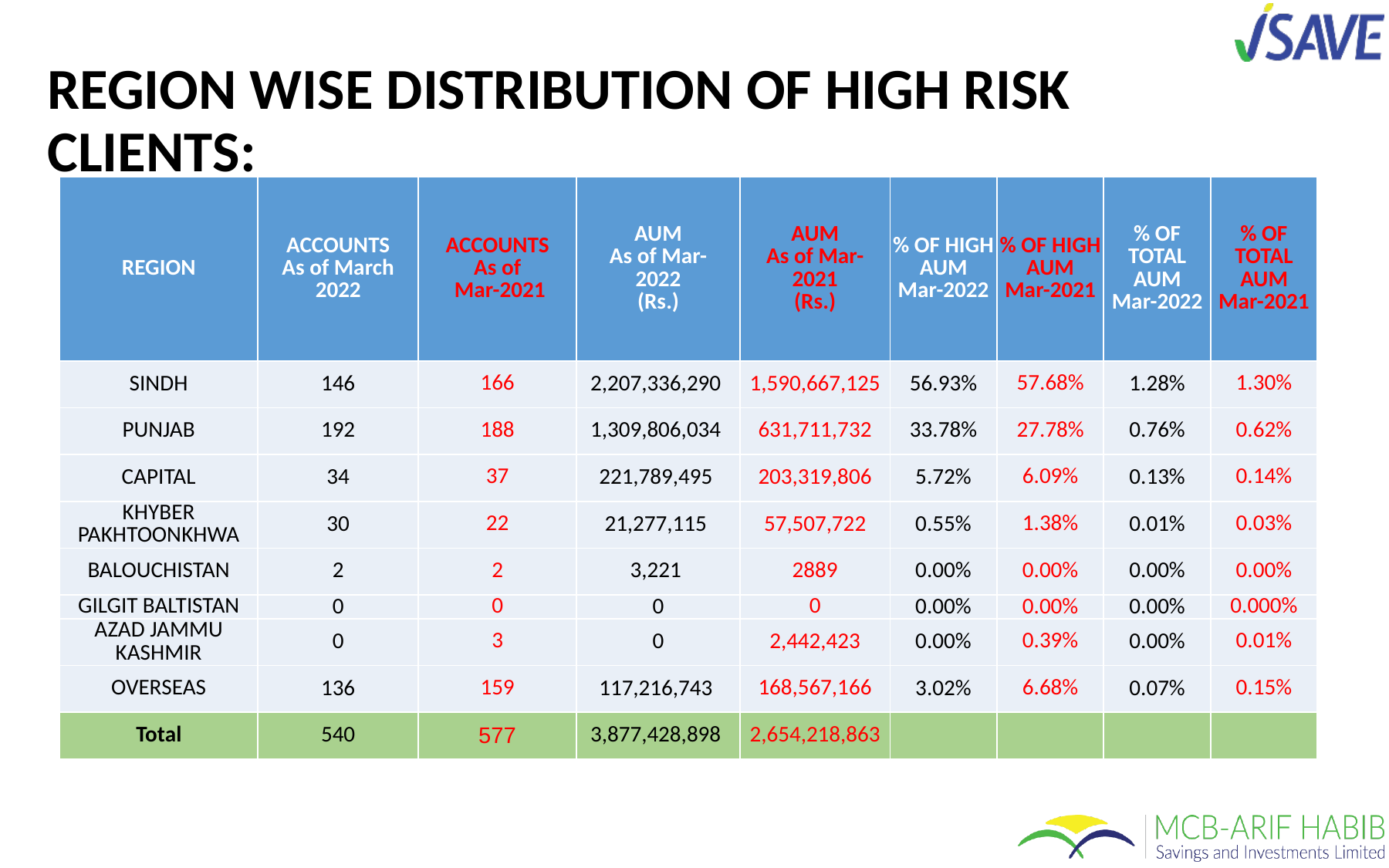

# REGION WISE DISTRIBUTION OF HIGH RISK CLIENTS:
| REGION | ACCOUNTS As of March 2022 | ACCOUNTS As of Mar-2021 | AUM As of Mar- 2022 (Rs.) | AUM As of Mar- 2021 (Rs.) | % OF HIGH AUM Mar-2022 | % OF HIGH AUM Mar-2021 | % OF TOTAL AUM Mar-2022 | % OF TOTAL AUM Mar-2021 |
| --- | --- | --- | --- | --- | --- | --- | --- | --- |
| SINDH | 146 | 166 | 2,207,336,290 | 1,590,667,125 | 56.93% | 57.68% | 1.28% | 1.30% |
| PUNJAB | 192 | 188 | 1,309,806,034 | 631,711,732 | 33.78% | 27.78% | 0.76% | 0.62% |
| CAPITAL | 34 | 37 | 221,789,495 | 203,319,806 | 5.72% | 6.09% | 0.13% | 0.14% |
| KHYBER PAKHTOONKHWA | 30 | 22 | 21,277,115 | 57,507,722 | 0.55% | 1.38% | 0.01% | 0.03% |
| BALOUCHISTAN | 2 | 2 | 3,221 | 2889 | 0.00% | 0.00% | 0.00% | 0.00% |
| GILGIT BALTISTAN | 0 | 0 | 0 | 0 | 0.00% | 0.00% | 0.00% | 0.000% |
| AZAD JAMMU KASHMIR | 0 | 3 | 0 | 2,442,423 | 0.00% | 0.39% | 0.00% | 0.01% |
| OVERSEAS | 136 | 159 | 117,216,743 | 168,567,166 | 3.02% | 6.68% | 0.07% | 0.15% |
| Total | 540 | 577 | 3,877,428,898 | 2,654,218,863 |  |  |  |  |